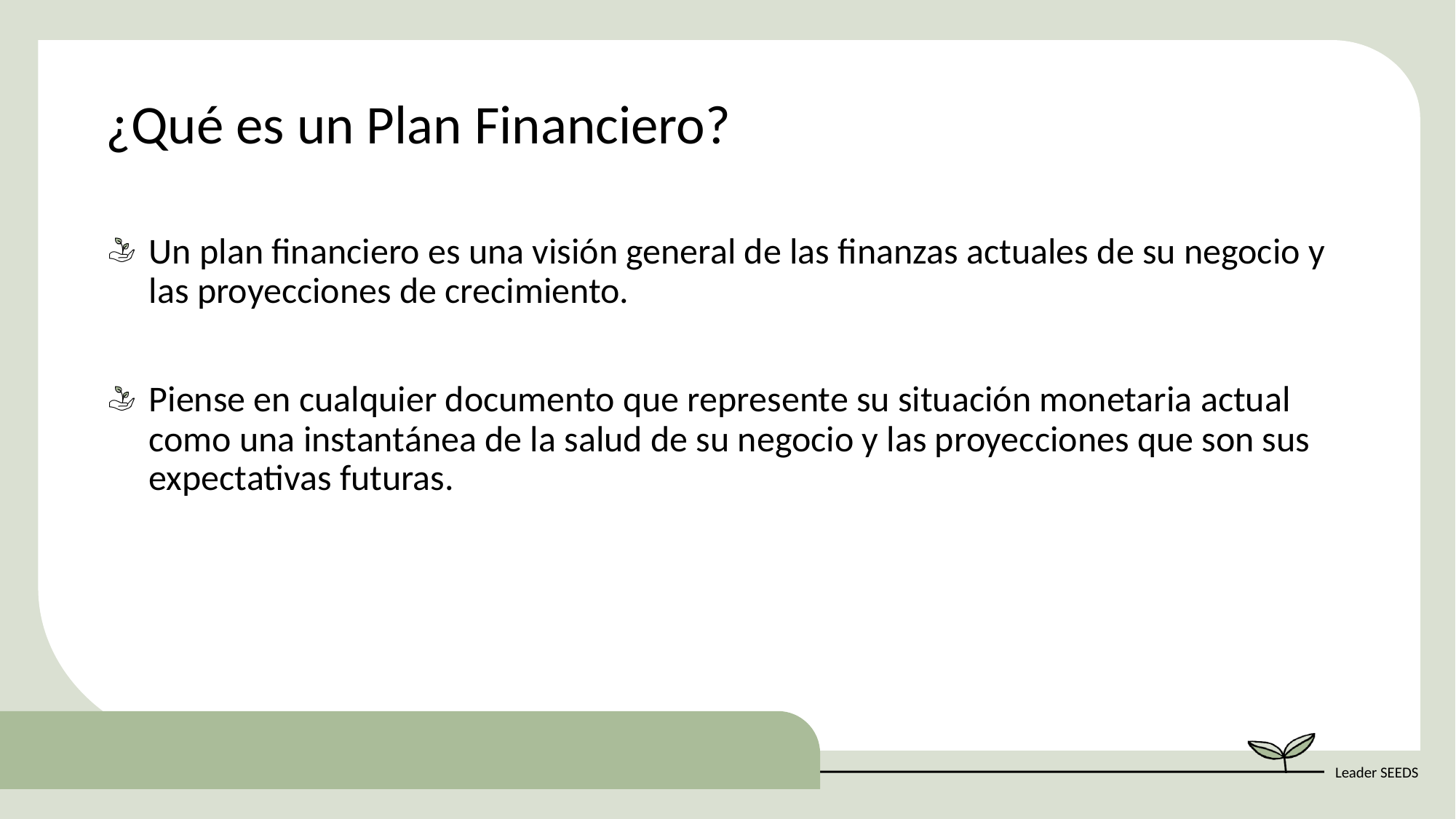

¿Qué es un Plan Financiero?

Un plan financiero es una visión general de las finanzas actuales de su negocio y las proyecciones de crecimiento.

Piense en cualquier documento que represente su situación monetaria actual como una instantánea de la salud de su negocio y las proyecciones que son sus expectativas futuras.